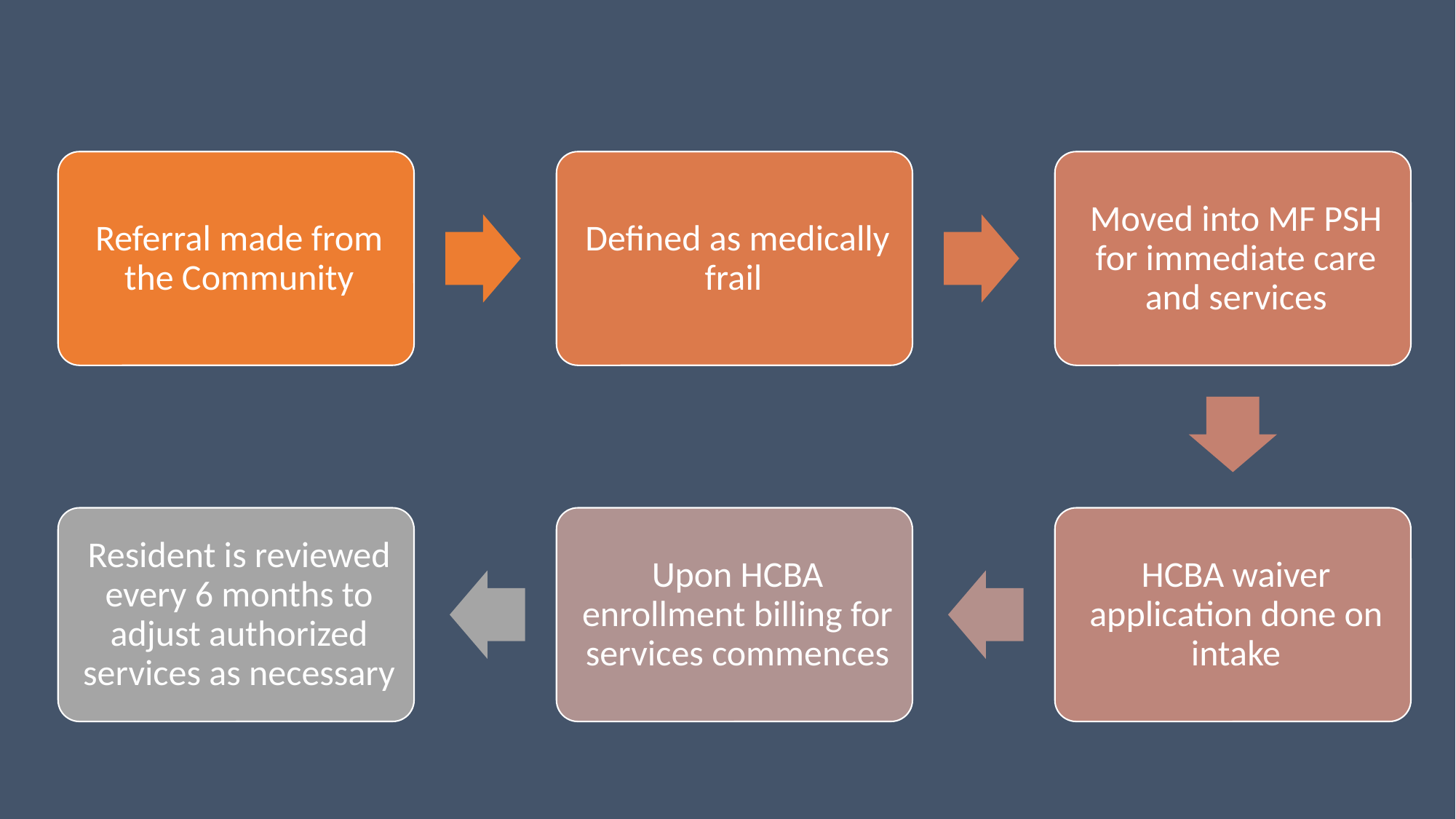

Referral made from the Community

Defined as medically frail

Moved into MF PSH for immediate care and services

HCBA waiver application done on intake

Upon HCBA enrollment billing for services commences

Resident is reviewed every 6 months to adjust authorized services as necessary